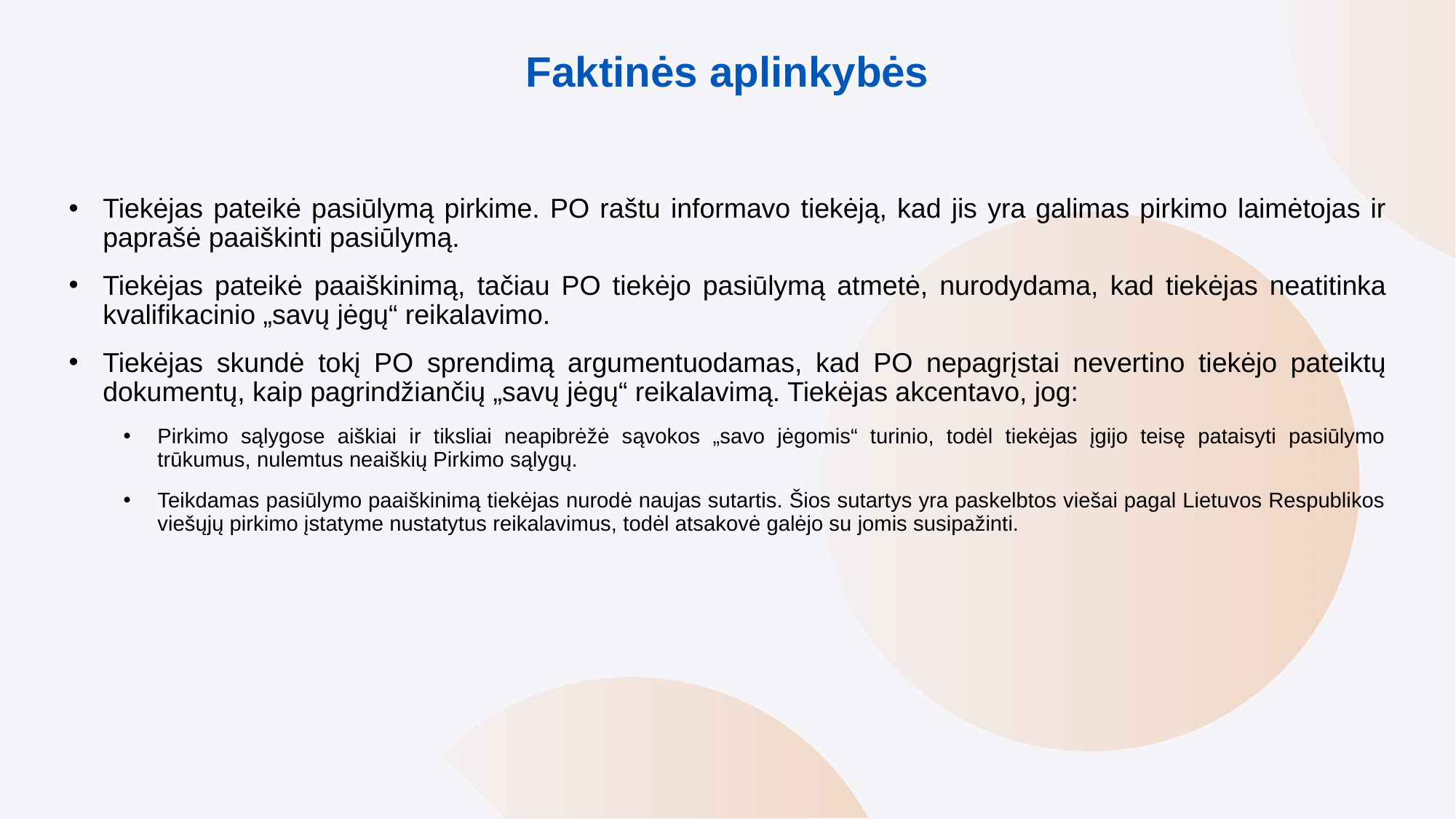

# Faktinės aplinkybės
Tiekėjas pateikė pasiūlymą pirkime. PO raštu informavo tiekėją, kad jis yra galimas pirkimo laimėtojas ir paprašė paaiškinti pasiūlymą.
Tiekėjas pateikė paaiškinimą, tačiau PO tiekėjo pasiūlymą atmetė, nurodydama, kad tiekėjas neatitinka kvalifikacinio „savų jėgų“ reikalavimo.
Tiekėjas skundė tokį PO sprendimą argumentuodamas, kad PO nepagrįstai nevertino tiekėjo pateiktų dokumentų, kaip pagrindžiančių „savų jėgų“ reikalavimą. Tiekėjas akcentavo, jog:
Pirkimo sąlygose aiškiai ir tiksliai neapibrėžė sąvokos „savo jėgomis“ turinio, todėl tiekėjas įgijo teisę pataisyti pasiūlymo trūkumus, nulemtus neaiškių Pirkimo sąlygų.
Teikdamas pasiūlymo paaiškinimą tiekėjas nurodė naujas sutartis. Šios sutartys yra paskelbtos viešai pagal Lietuvos Respublikos viešųjų pirkimo įstatyme nustatytus reikalavimus, todėl atsakovė galėjo su jomis susipažinti.